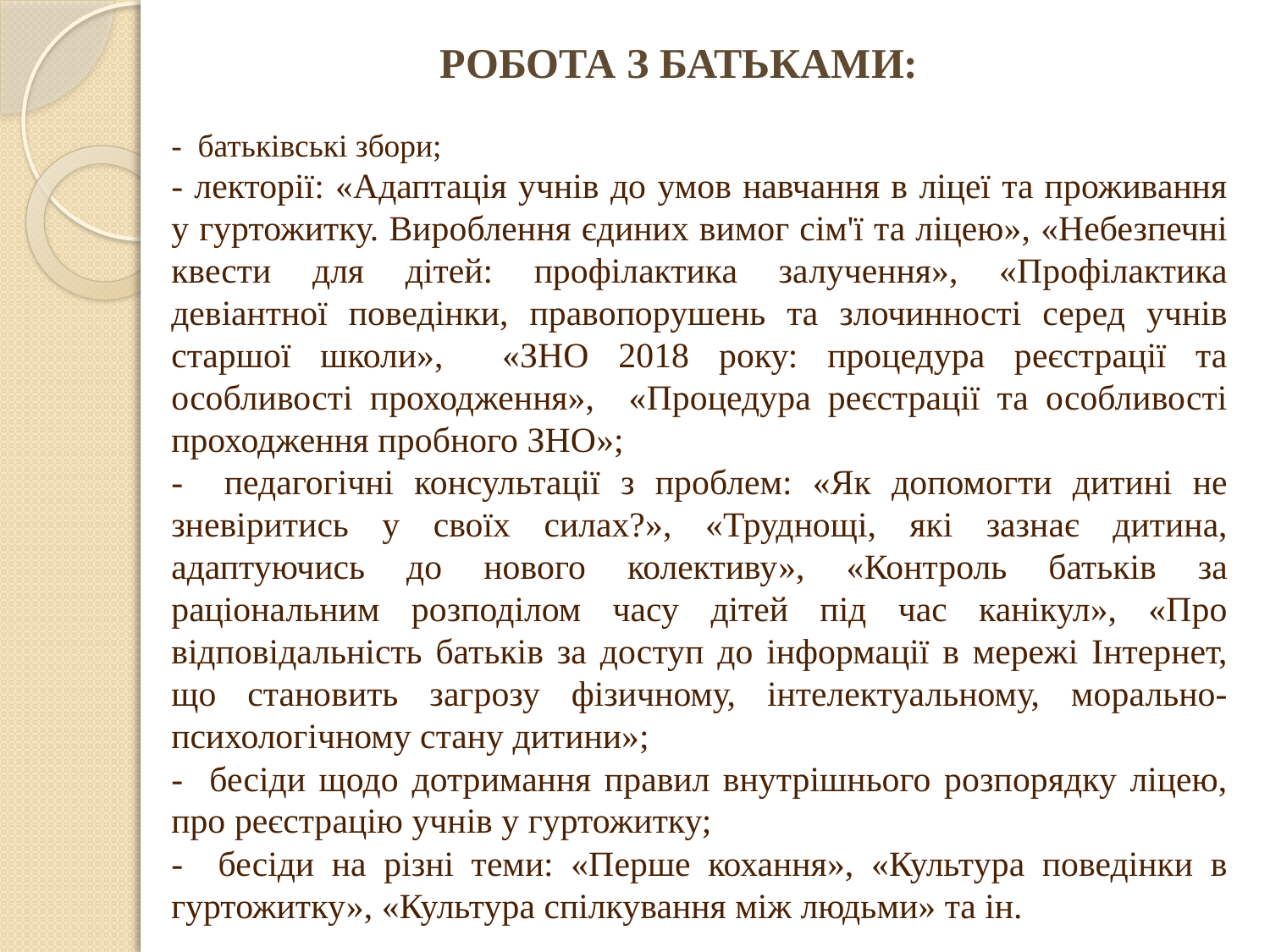

РОБОТА З БАТЬКАМИ:

-  батьківські збори;
- лекторії: «Адаптація учнів до умов навчання в ліцеї та проживання у гуртожитку. Вироблення єдиних вимог сім'ї та ліцею», «Небезпечні квести для дітей: профілактика залучення», «Профілактика девіантної поведінки, правопорушень та злочинності серед учнів старшої школи»,  «ЗНО 2018 року: процедура реєстрації та особливості проходження»,  «Процедура реєстрації та особливості проходження пробного ЗНО»;
-  педагогічні консультації з проблем: «Як допомогти дитині не зневіритись у своїх силах?», «Труднощі, які зазнає дитина, адаптуючись до нового колективу», «Контроль батьків за раціональним розподілом часу дітей під час канікул», «Про відповідальність батьків за доступ до інформації в мережі Інтернет, що становить загрозу фізичному, інтелектуальному, морально-психологічному стану дитини»;
-  бесіди щодо дотримання правил внутрішнього розпорядку ліцею, про реєстрацію учнів у гуртожитку;
-  бесіди на різні теми: «Перше кохання», «Культура поведінки в гуртожитку», «Культура спілкування між людьми» та ін.